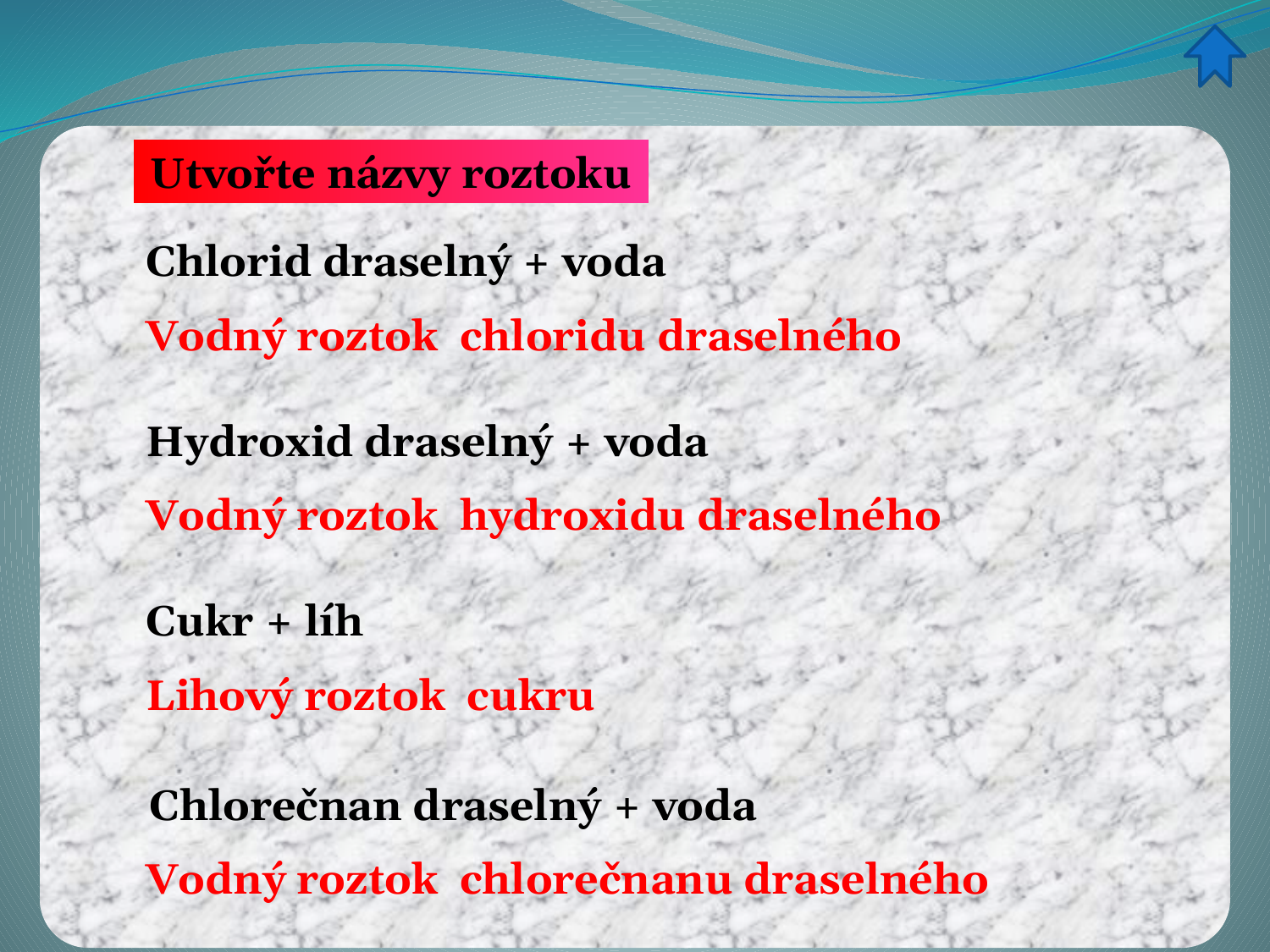

Utvořte názvy roztoku
Chlorid draselný + voda
Vodný roztok  chloridu draselného
Hydroxid draselný + voda
Vodný roztok  hydroxidu draselného
Cukr + líh
Lihový roztok  cukru
Chlorečnan draselný + voda
Vodný roztok  chlorečnanu draselného